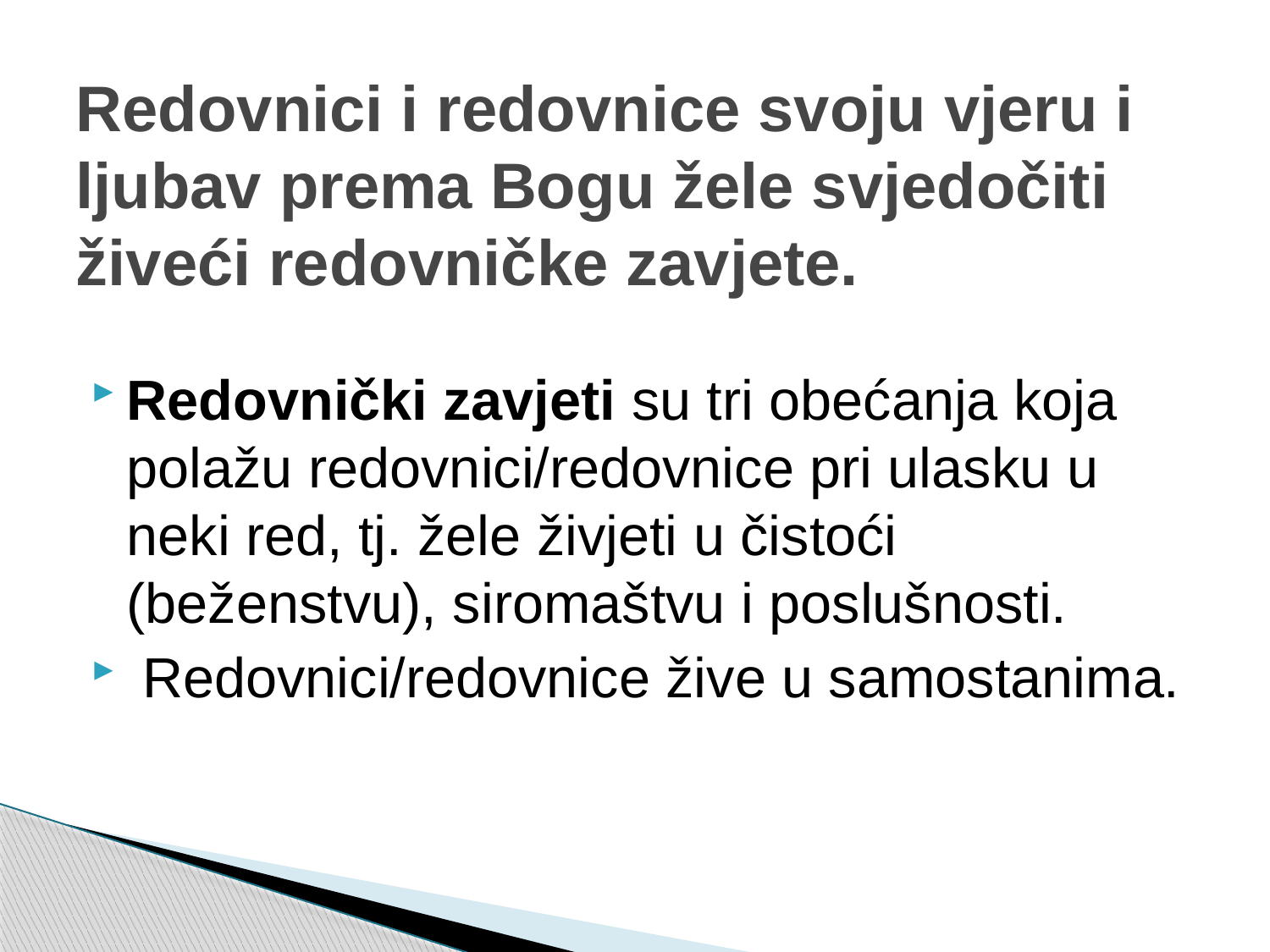

# Redovnici i redovnice svoju vjeru i ljubav prema Bogu žele svjedočiti živeći redovničke zavjete.
Redovnički zavjeti su tri obećanja koja polažu redovnici/redovnice pri ulasku u neki red, tj. žele živjeti u čistoći (beženstvu), siromaštvu i poslušnosti.
 Redovnici/redovnice žive u samostanima.